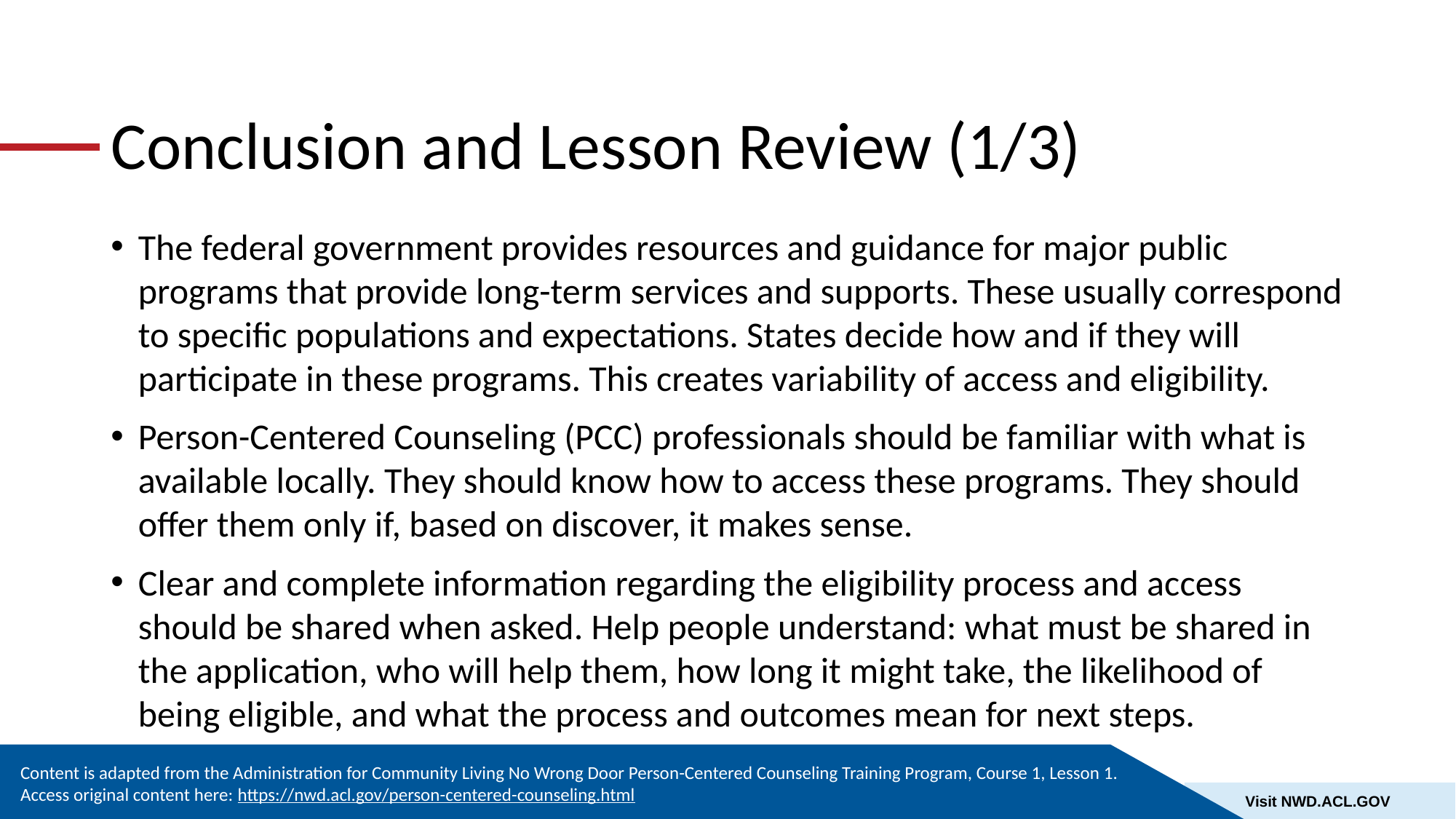

# Conclusion and Lesson Review (1/3)
The federal government provides resources and guidance for major public programs that provide long-term services and supports. These usually correspond to specific populations and expectations. States decide how and if they will participate in these programs. This creates variability of access and eligibility.
Person-Centered Counseling (PCC) professionals should be familiar with what is available locally. They should know how to access these programs. They should offer them only if, based on discover, it makes sense.
Clear and complete information regarding the eligibility process and access should be shared when asked. Help people understand: what must be shared in the application, who will help them, how long it might take, the likelihood of being eligible, and what the process and outcomes mean for next steps.